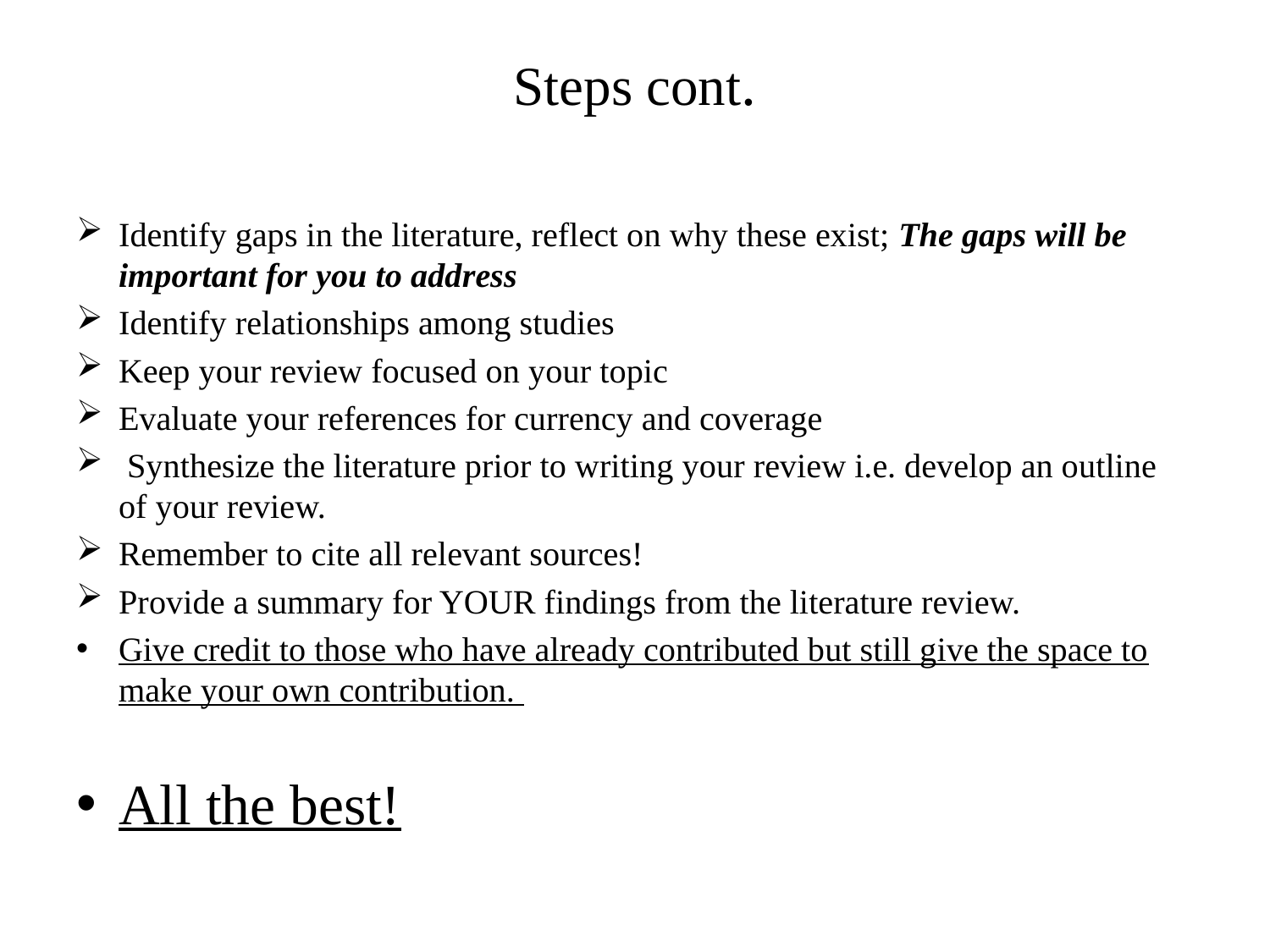

# Steps cont.

Identify gaps in the literature, reflect on why these exist; The gaps will be important for you to address
Identify relationships among studies
Keep your review focused on your topic
Evaluate your references for currency and coverage
 Synthesize the literature prior to writing your review i.e. develop an outline of your review.
Remember to cite all relevant sources!
Provide a summary for YOUR findings from the literature review.
Give credit to those who have already contributed but still give the space to make your own contribution.

All the best!